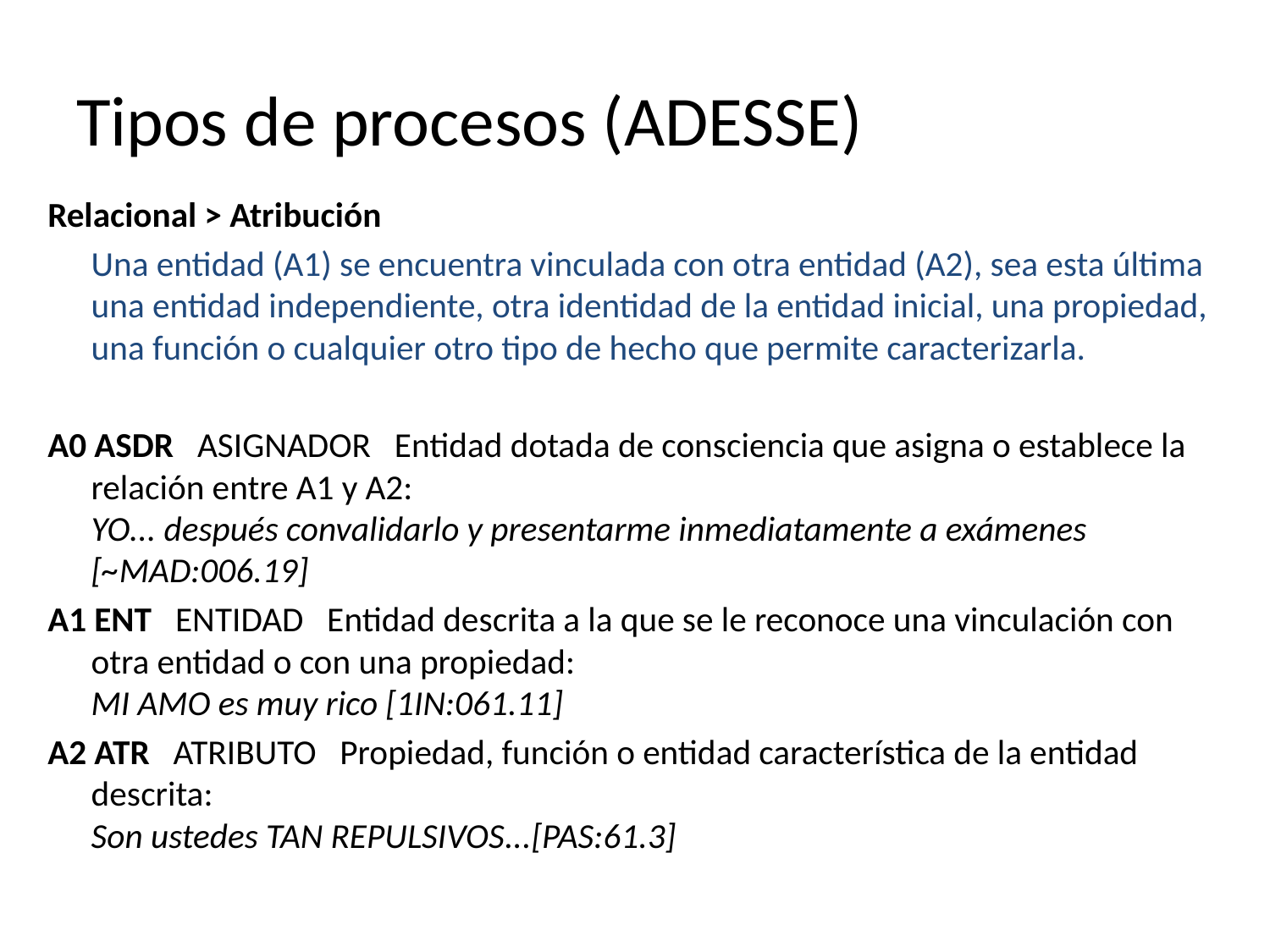

# Tipos de procesos (ADESSE)
Relacional > Atribución
	Una entidad (A1) se encuentra vinculada con otra entidad (A2), sea esta última una entidad independiente, otra identidad de la entidad inicial, una propiedad, una función o cualquier otro tipo de hecho que permite caracterizarla.

A0 ASDR   ASIGNADOR   Entidad dotada de consciencia que asigna o establece la relación entre A1 y A2: 
YO... después convalidarlo y presentarme inmediatamente a exámenes [~MAD:006.19]
A1 ENT   ENTIDAD   Entidad descrita a la que se le reconoce una vinculación con otra entidad o con una propiedad: 
MI AMO es muy rico [1IN:061.11]
A2 ATR   ATRIBUTO   Propiedad, función o entidad característica de la entidad descrita: 
Son ustedes TAN REPULSIVOS...[PAS:61.3]